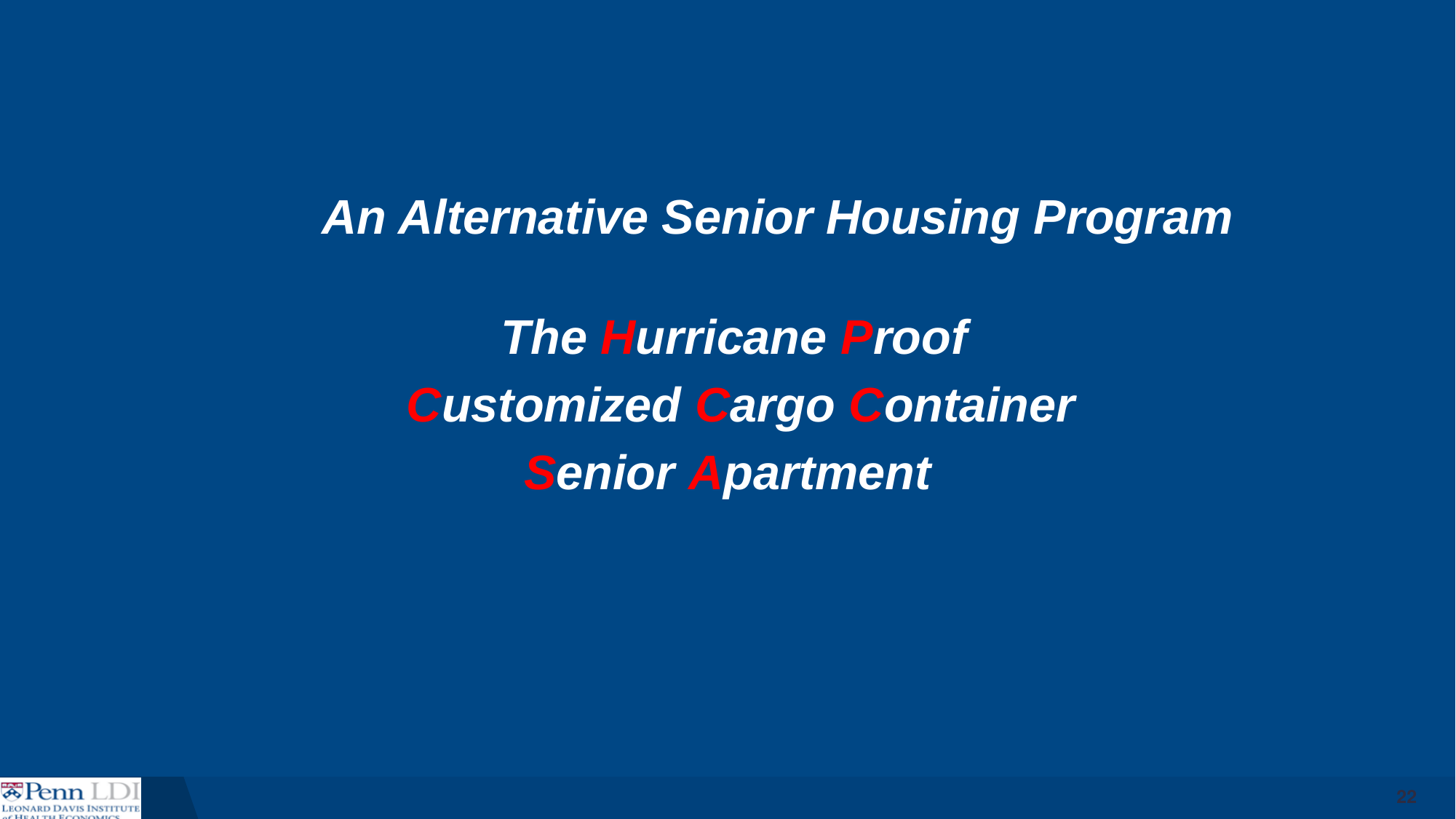

An Alternative Senior Housing Program
 The Hurricane Proof
  Customized Cargo Container
Senior Apartment

22